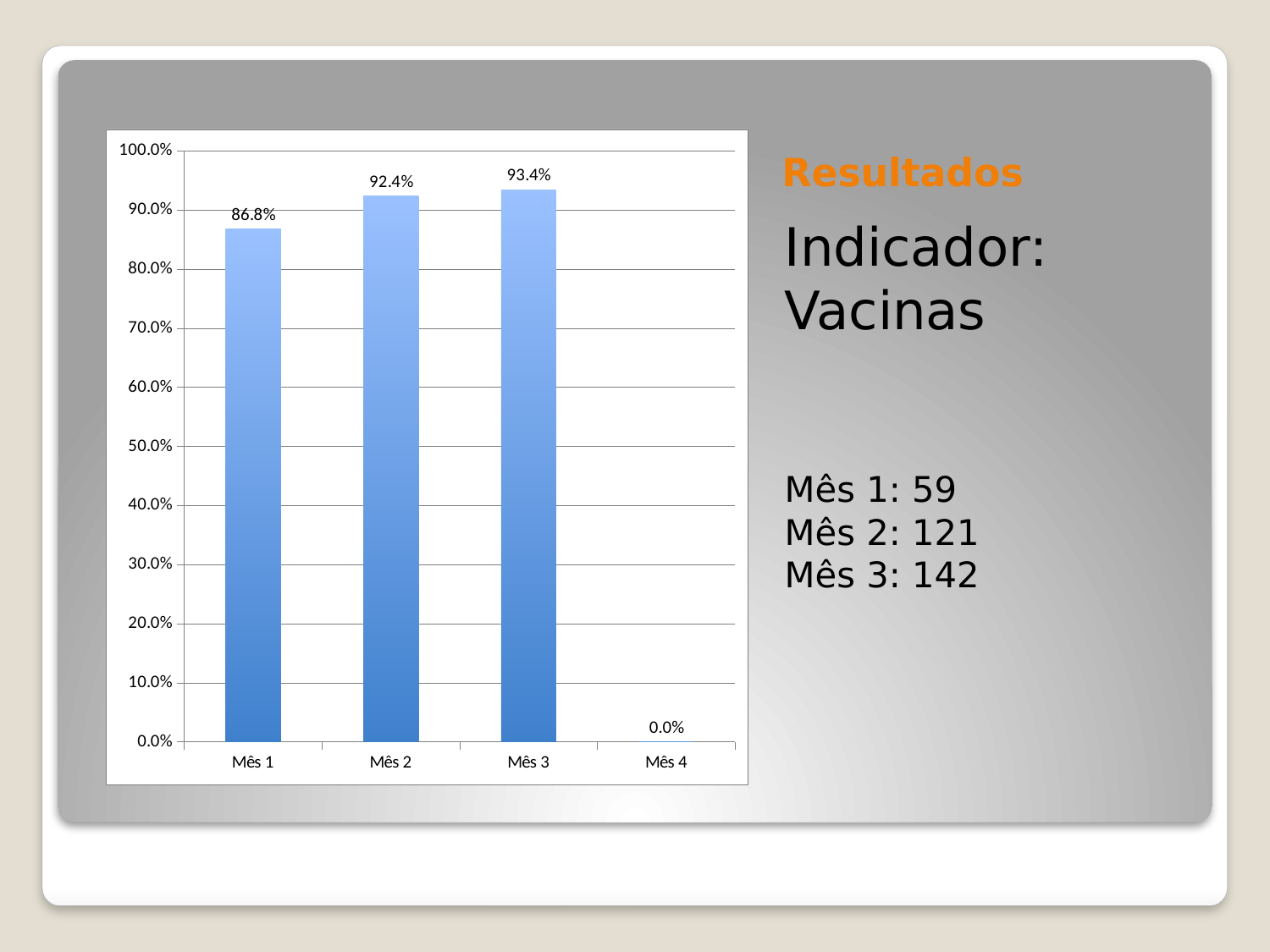

# Resultados

### Chart

| Category | Proporção de crianças com vacinação em dia para a idade |
|---|---|
| Mês 1 | 0.8676470588235294 |
| Mês 2 | 0.9236641221374046 |
| Mês 3 | 0.9342105263157895 |
| Mês 4 | 0.0 |
Indicador:  Vacinas

Mês 1: 59
Mês 2: 121
Mês 3: 142